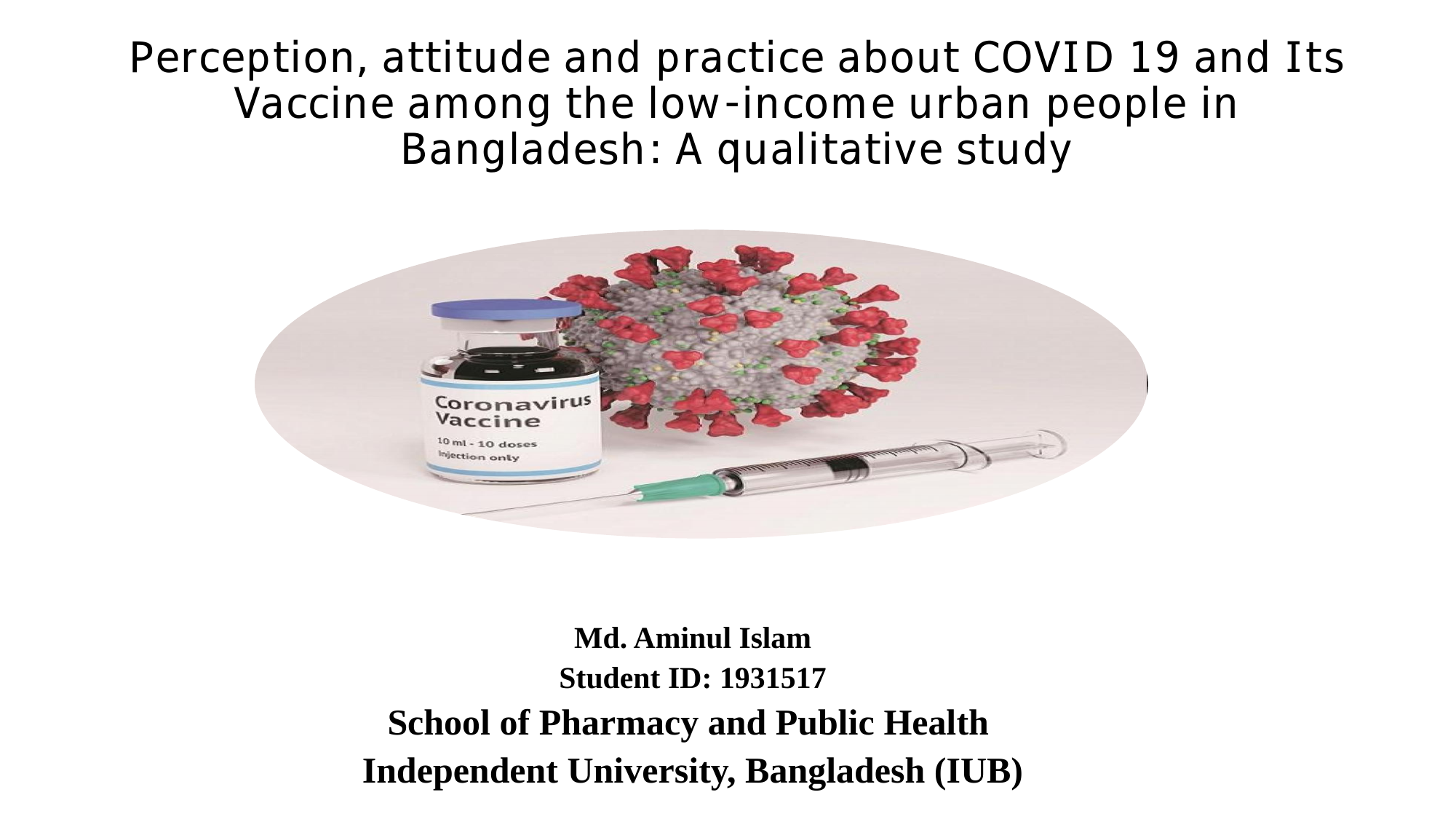

Perception, attitude and practice about COVID 19 and Its Vaccine among the low-income urban people in Bangladesh: A qualitative study

Md. Aminul Islam
Student ID: 1931517
School of Pharmacy and Public Health
Independent University, Bangladesh (IUB)